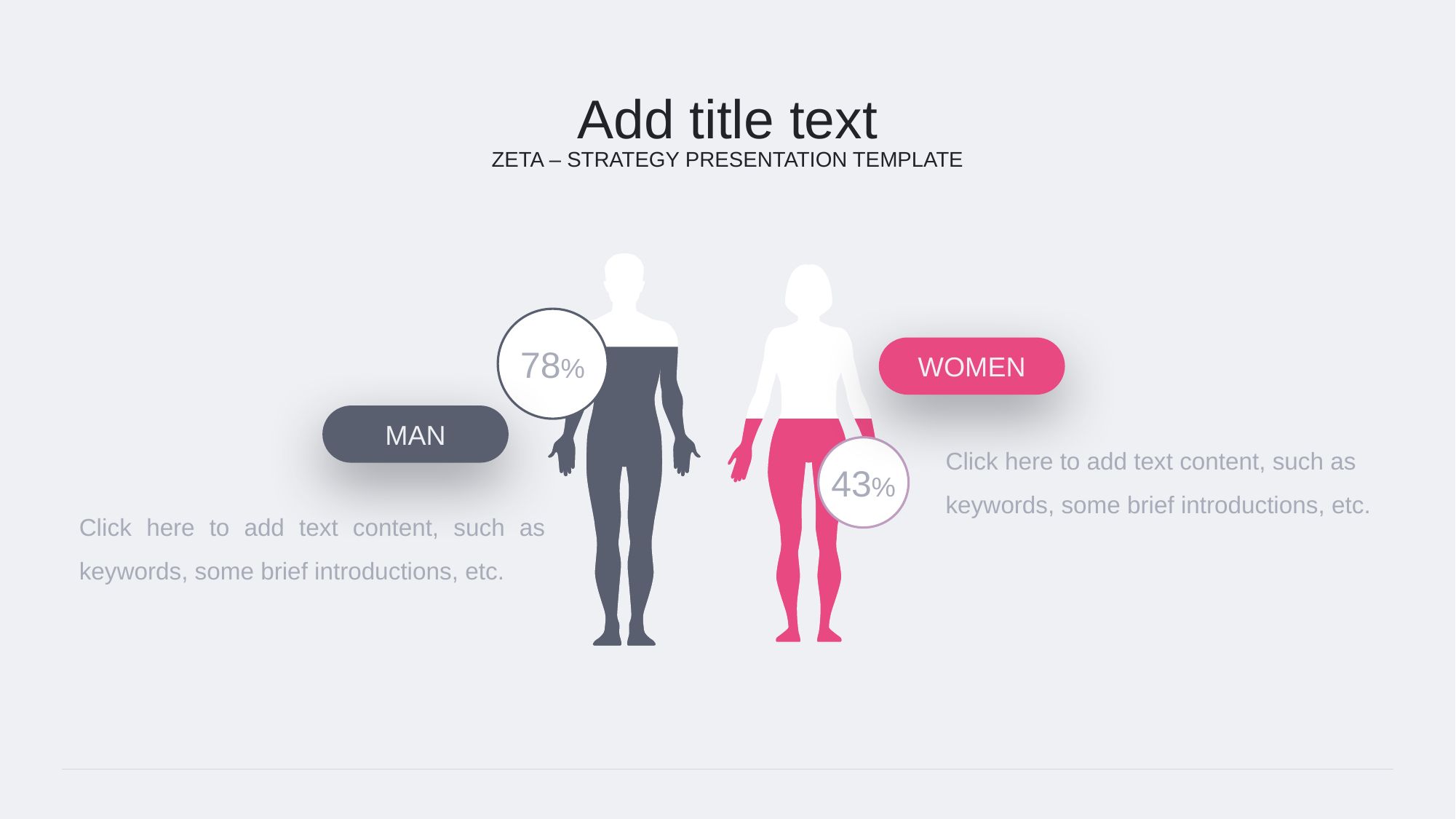

Add title text
ZETA – STRATEGY PRESENTATION TEMPLATE

78%
WOMEN

MAN

Click here to add text content, such as keywords, some brief introductions, etc.
43%
Click here to add text content, such as keywords, some brief introductions, etc.